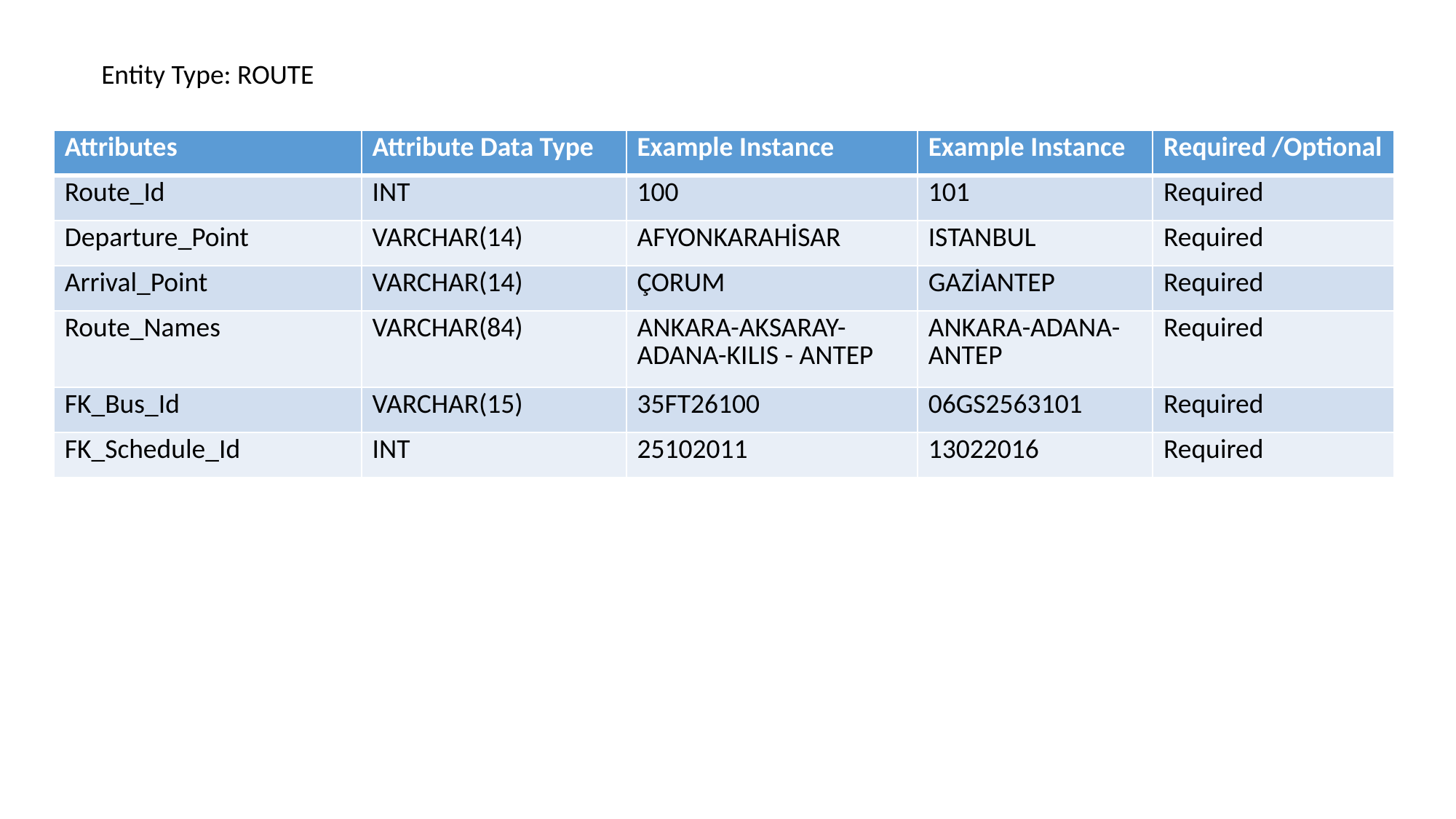

Entity Type: ROUTE
| Attributes | Attribute Data Type | Example Instance | Example Instance | Required /Optional |
| --- | --- | --- | --- | --- |
| Route\_Id | INT | 100 | 101 | Required |
| Departure\_Point | VARCHAR(14) | AFYONKARAHİSAR | ISTANBUL | Required |
| Arrival\_Point | VARCHAR(14) | ÇORUM | GAZİANTEP | Required |
| Route\_Names | VARCHAR(84) | ANKARA-AKSARAY-ADANA-KILIS - ANTEP | ANKARA-ADANA-ANTEP | Required |
| FK\_Bus\_Id | VARCHAR(15) | 35FT26100 | 06GS2563101 | Required |
| FK\_Schedule\_Id | INT | 25102011 | 13022016 | Required |